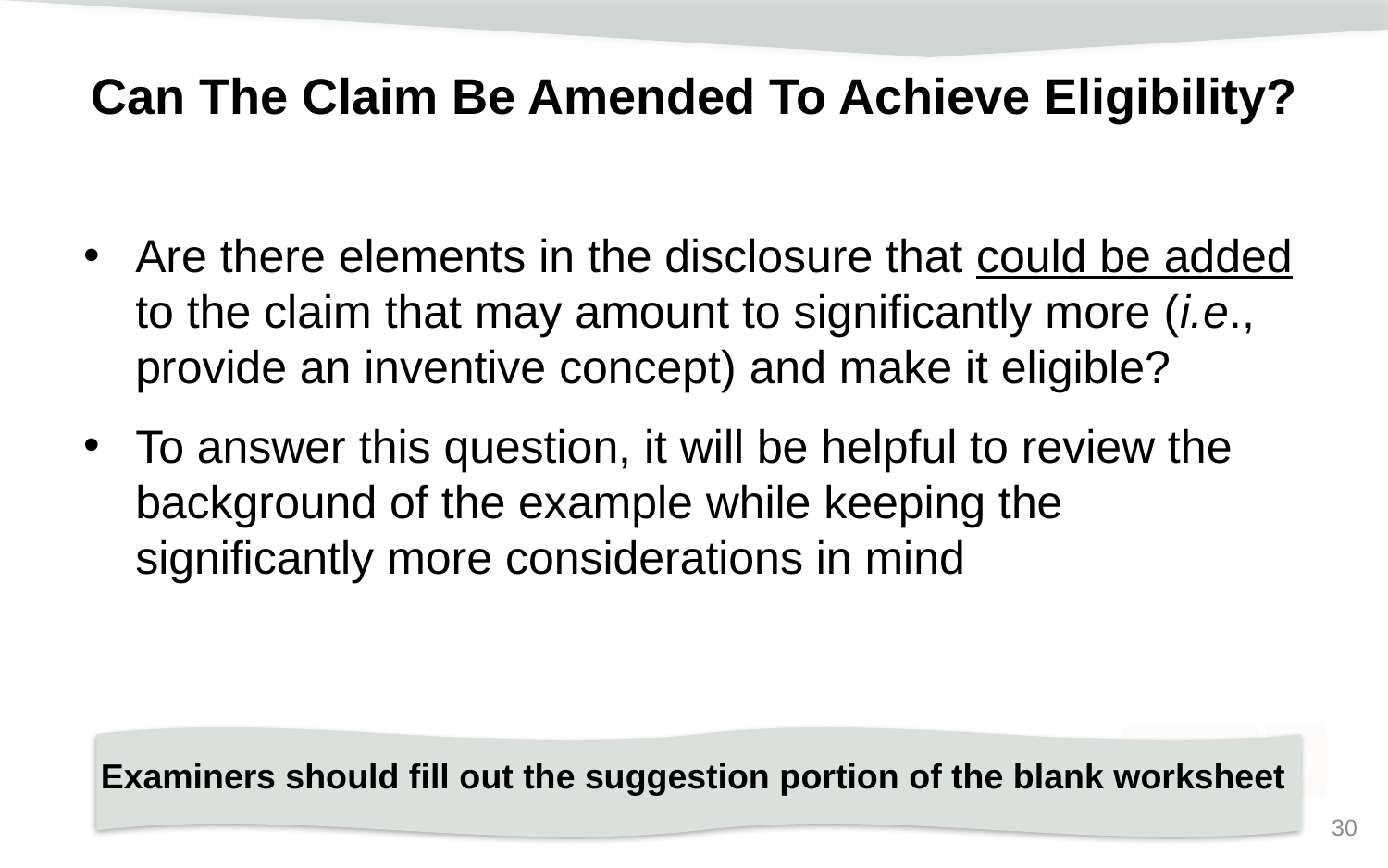

# Can The Claim Be Amended To Achieve Eligibility?
Are there elements in the disclosure that could be added to the claim that may amount to significantly more (i.e., provide an inventive concept) and make it eligible?
To answer this question, it will be helpful to review the background of the example while keeping the significantly more considerations in mind

Examiners should fill out the suggestion portion of the blank worksheet

30